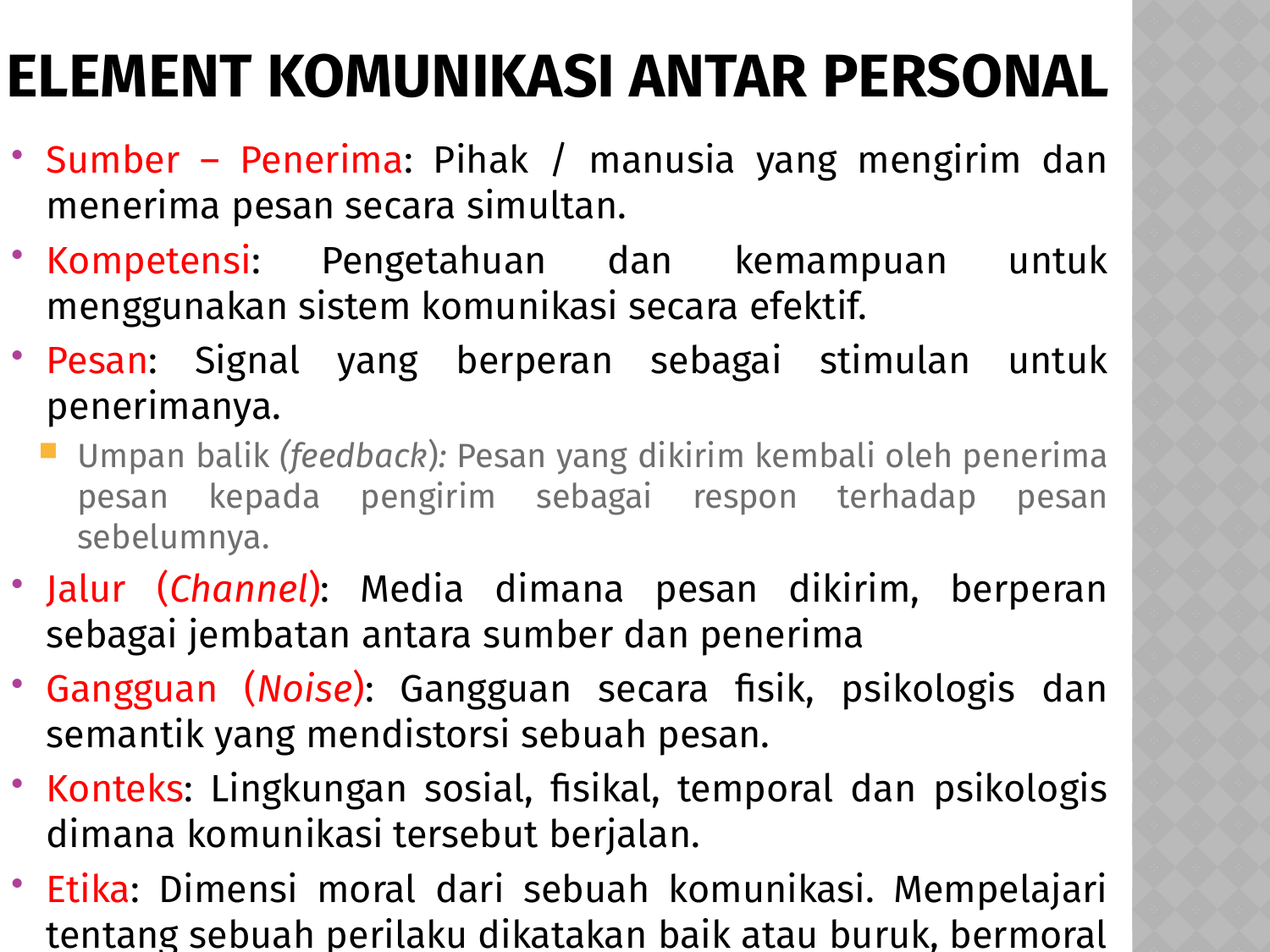

# Element Komunikasi Antar Personal
Sumber – Penerima: Pihak / manusia yang mengirim dan menerima pesan secara simultan.
Kompetensi: Pengetahuan dan kemampuan untuk menggunakan sistem komunikasi secara efektif.
Pesan: Signal yang berperan sebagai stimulan untuk penerimanya.
Umpan balik (feedback): Pesan yang dikirim kembali oleh penerima pesan kepada pengirim sebagai respon terhadap pesan sebelumnya.
Jalur (Channel): Media dimana pesan dikirim, berperan sebagai jembatan antara sumber dan penerima
Gangguan (Noise): Gangguan secara fisik, psikologis dan semantik yang mendistorsi sebuah pesan.
Konteks: Lingkungan sosial, fisikal, temporal dan psikologis dimana komunikasi tersebut berjalan.
Etika: Dimensi moral dari sebuah komunikasi. Mempelajari tentang sebuah perilaku dikatakan baik atau buruk, bermoral atau tidak bermoral.